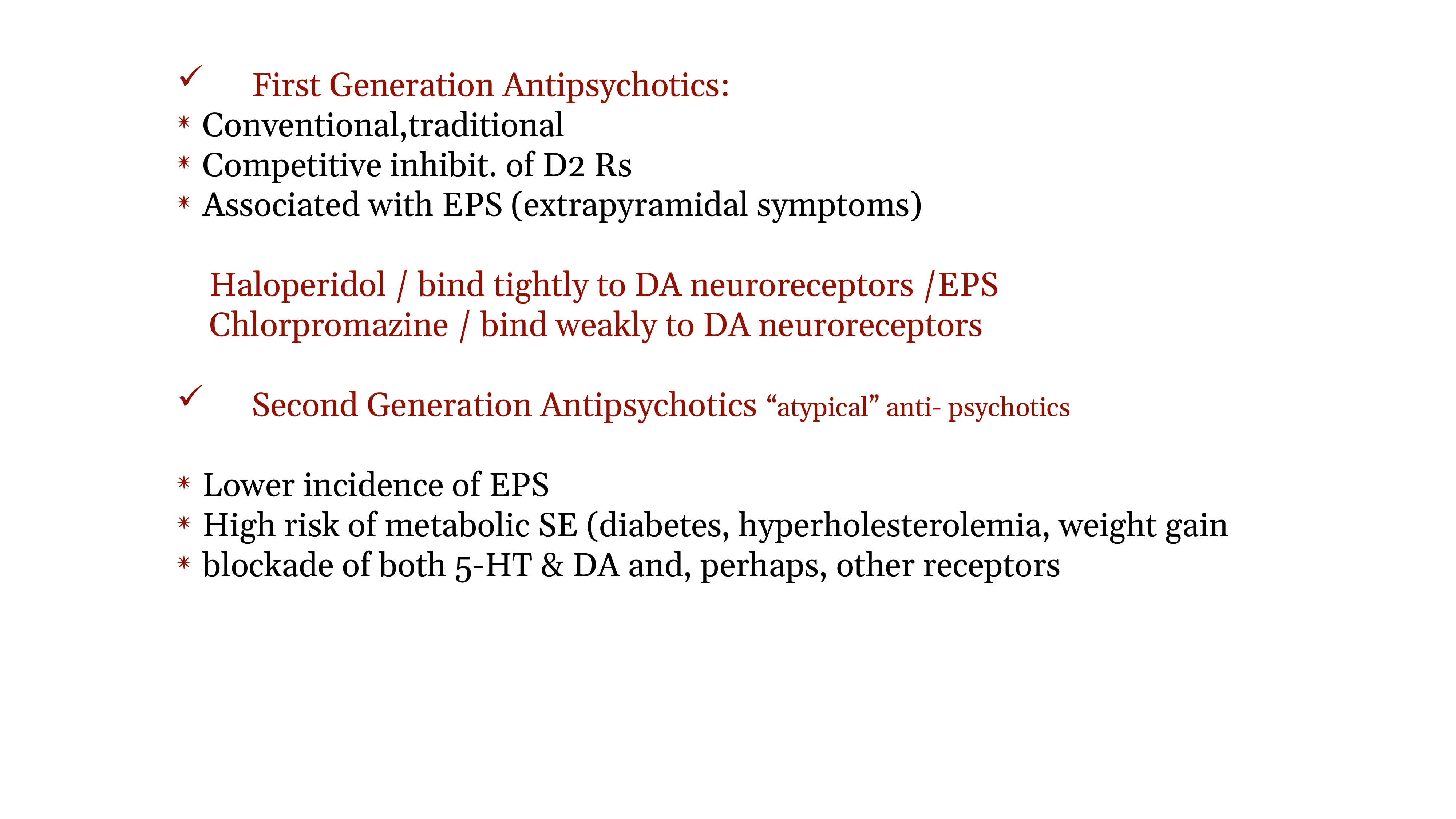

First Generation Antipsychotics:
Conventional,traditional
Competitive inhibit. of D2 Rs
Associated with EPS (extrapyramidal symptoms)

    Haloperidol / bind tightly to DA neuroreceptors /EPS
    Chlorpromazine / bind weakly to DA neuroreceptors

     Second Generation Antipsychotics “atypical” anti- psychotics

Lower incidence of EPS
High risk of metabolic SE (diabetes, hyperholesterolemia, weight gain
blockade of both 5-HT & DA and, perhaps, other receptors